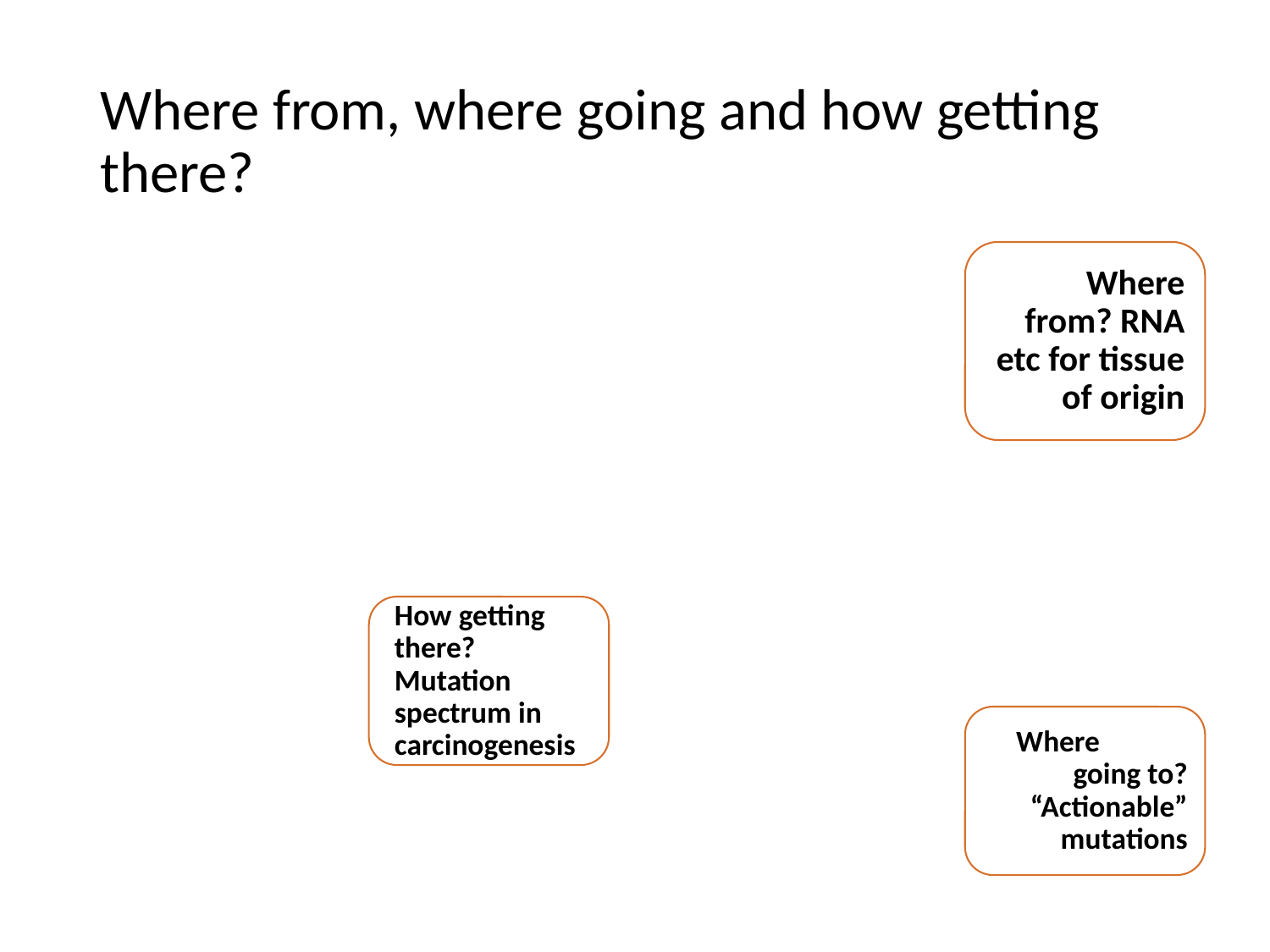

# Where from, where going and how getting there?
Where from? RNA etc for tissue of origin

How getting there? Mutation spectrum in carcinogenesis
Where              going to? “Actionable” mutations